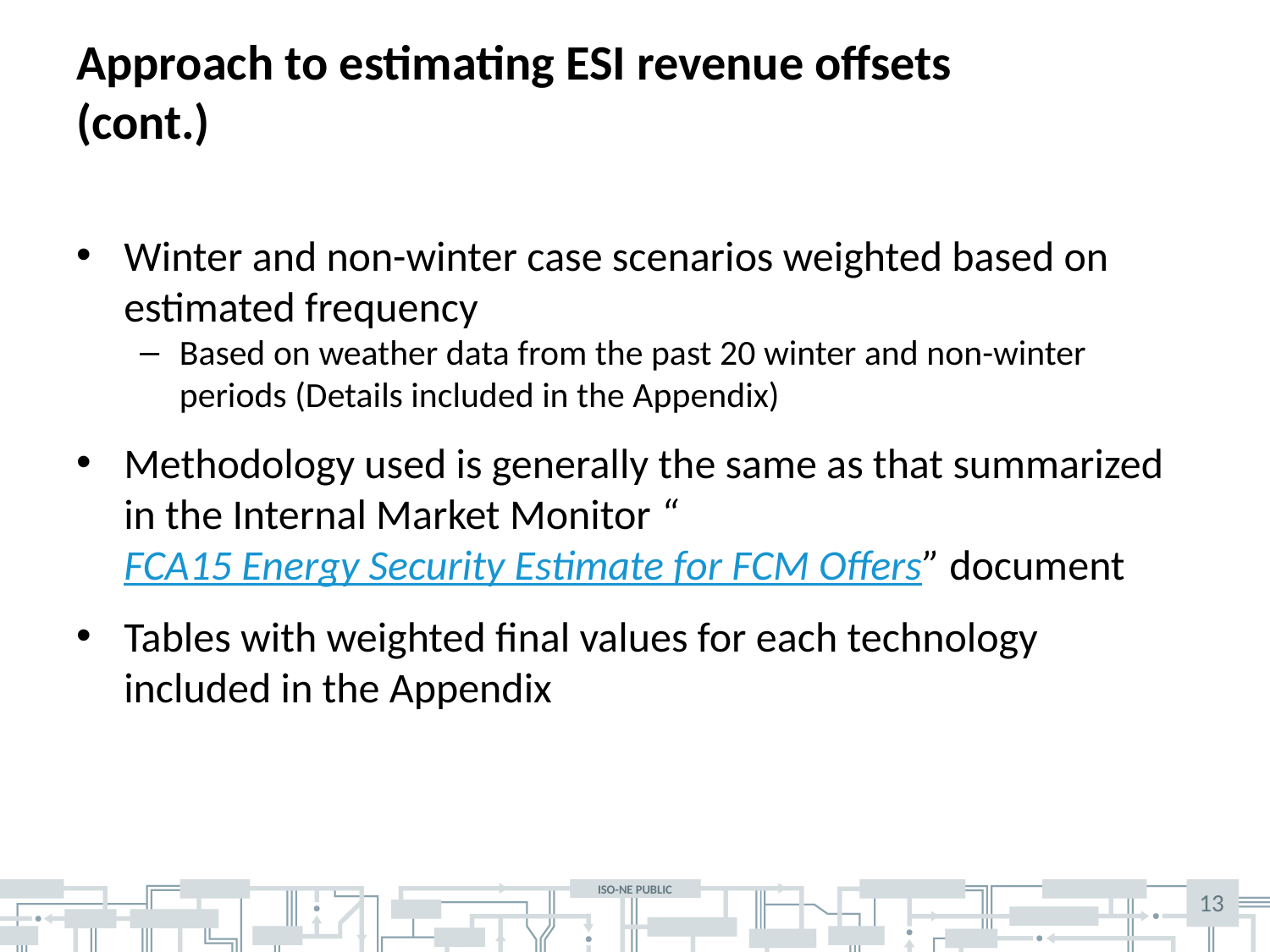

# Approach to estimating ESI revenue offsets (cont.)
Winter and non-winter case scenarios weighted based on estimated frequency
Based on weather data from the past 20 winter and non-winter periods (Details included in the Appendix)
Methodology used is generally the same as that summarized in the Internal Market Monitor “FCA15 Energy Security Estimate for FCM Offers” document
Tables with weighted final values for each technology included in the Appendix
13